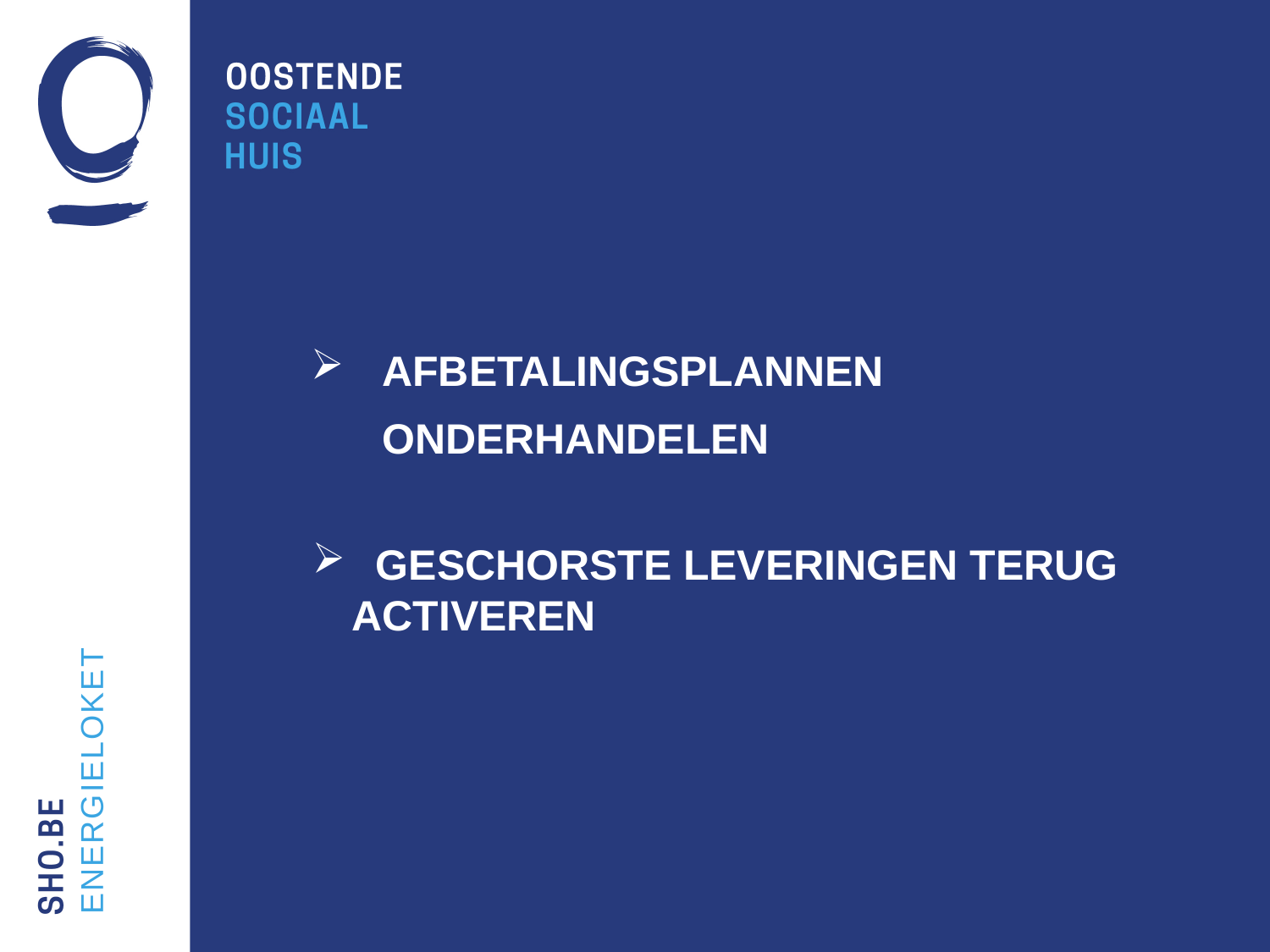

# AFBETALINGSPLANNEN ONDERHANDELEN
  GESCHORSTE LEVERINGEN TERUG ACTIVEREN
energieloket